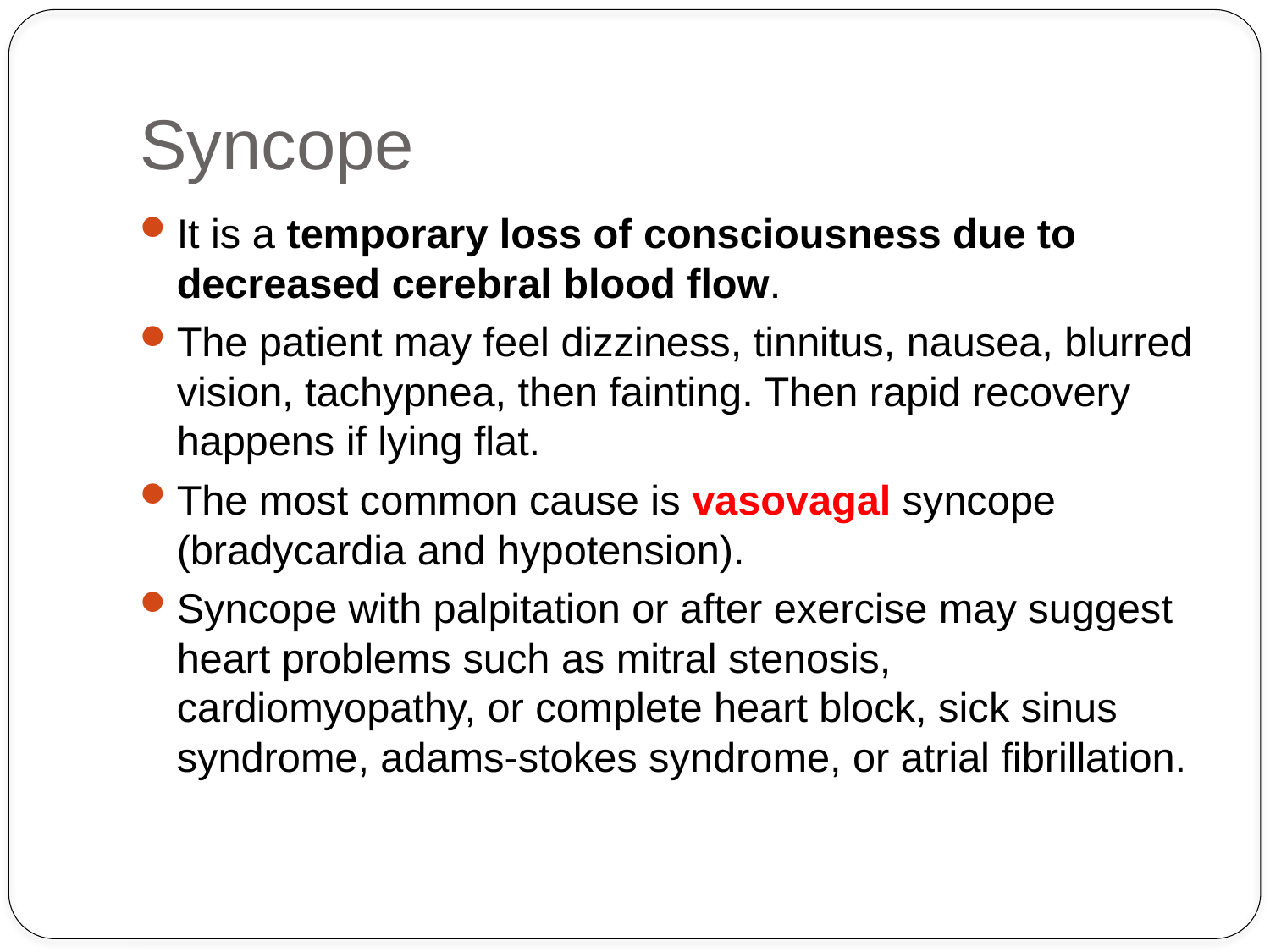

# Syncope
It is a temporary loss of consciousness due to decreased cerebral blood flow.
The patient may feel dizziness, tinnitus, nausea, blurred vision, tachypnea, then fainting. Then rapid recovery happens if lying flat.
The most common cause is vasovagal syncope (bradycardia and hypotension).
Syncope with palpitation or after exercise may suggest heart problems such as mitral stenosis,  cardiomyopathy, or complete heart block, sick sinus syndrome, adams-stokes syndrome, or atrial fibrillation.